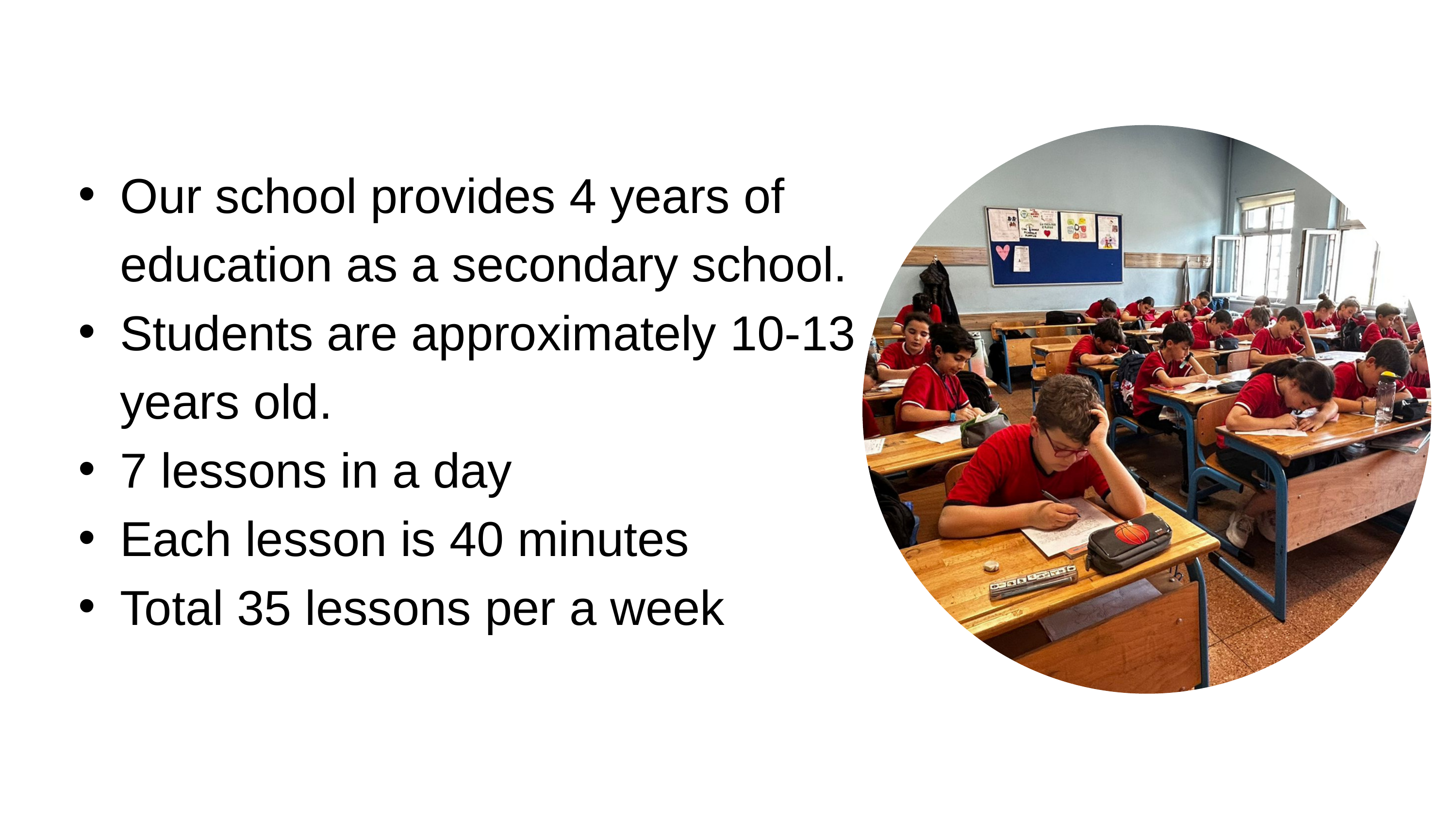

Our school provides 4 years of education as a secondary school.
Students are approximately 10-13 years old.
7 lessons in a day
Each lesson is 40 minutes
Total 35 lessons per a week